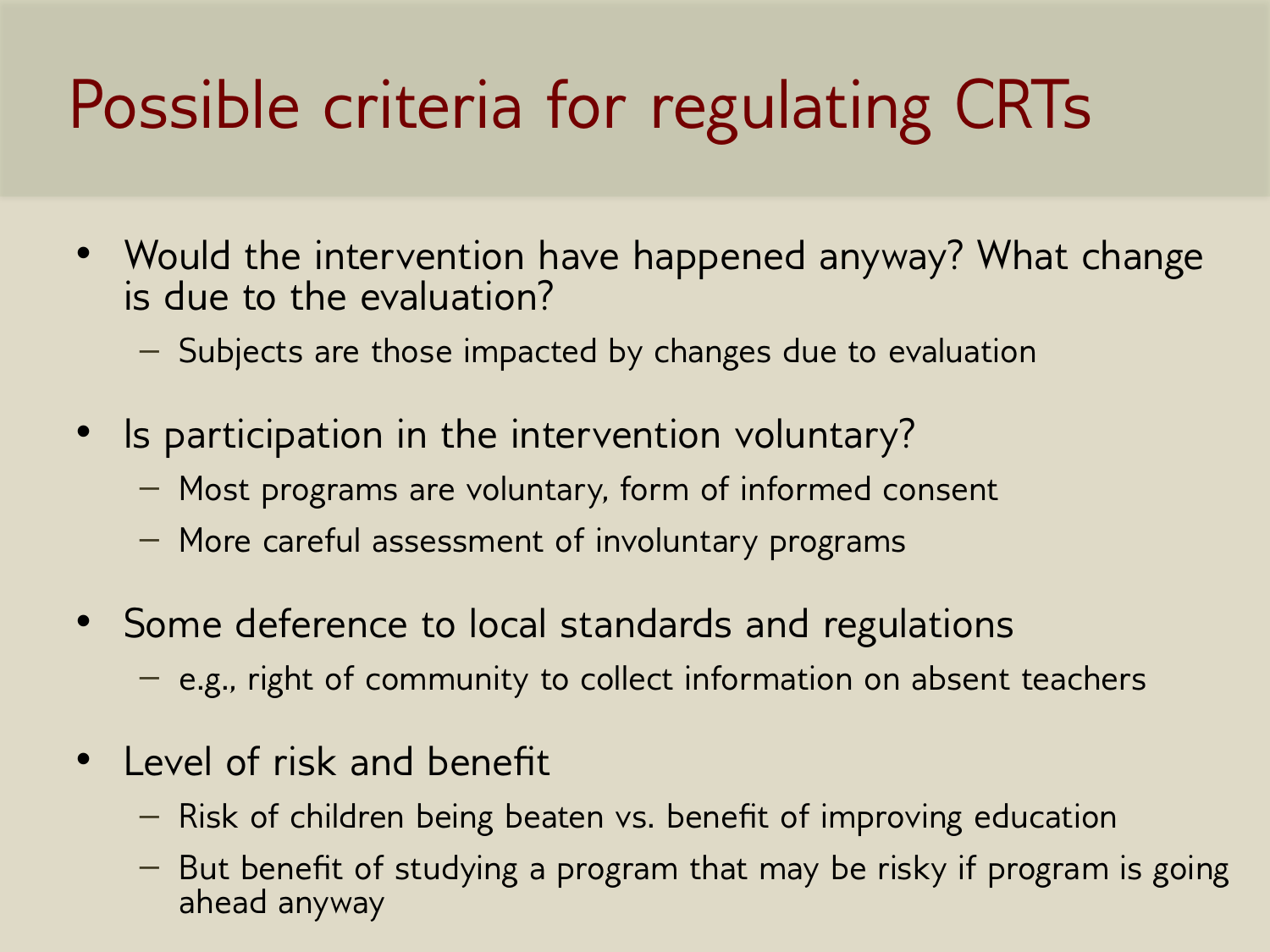

Possible criteria for regulating CRTs
Would the intervention have happened anyway? What change is due to the evaluation?
Subjects are those impacted by changes due to evaluation

Is participation in the intervention voluntary?
Most programs are voluntary, form of informed consent
More careful assessment of involuntary programs

Some deference to local standards and regulations
e.g., right of community to collect information on absent teachers

Level of risk and benefit
Risk of children being beaten vs. benefit of improving education
But benefit of studying a program that may be risky if program is going ahead anyway